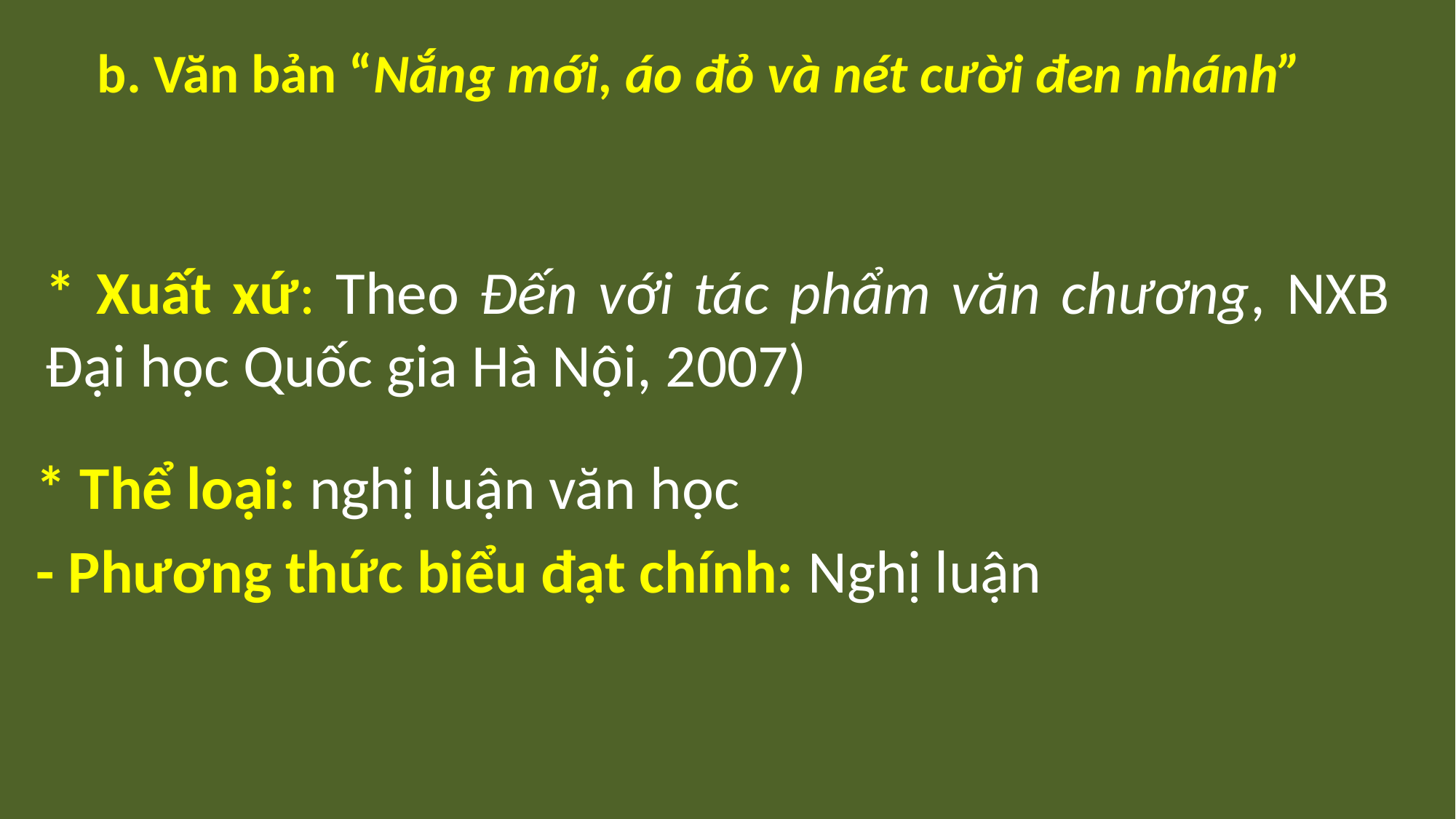

b. Văn bản “Nắng mới, áo đỏ và nét cười đen nhánh”
* Xuất xứ: Theo Đến với tác phẩm văn chương, NXB Đại học Quốc gia Hà Nội, 2007)
* Thể loại: nghị luận văn học
- Phương thức biểu đạt chính: Nghị luận